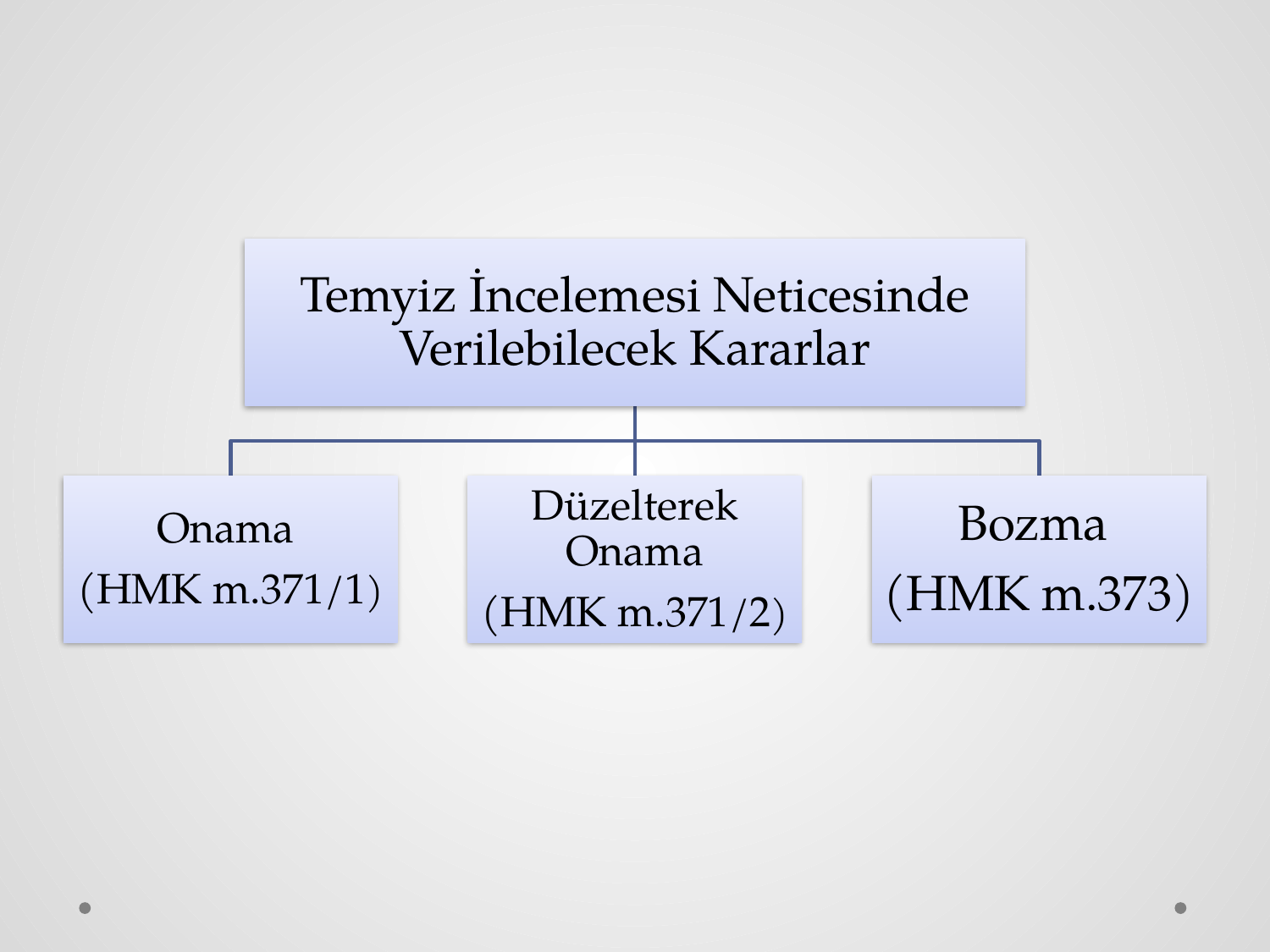

Temyiz İncelemesi Neticesinde Verilebilecek Kararlar
Onama
(HMK m.371/1)
Düzelterek Onama
(HMK m.371/2)
Bozma
(HMK m.373)